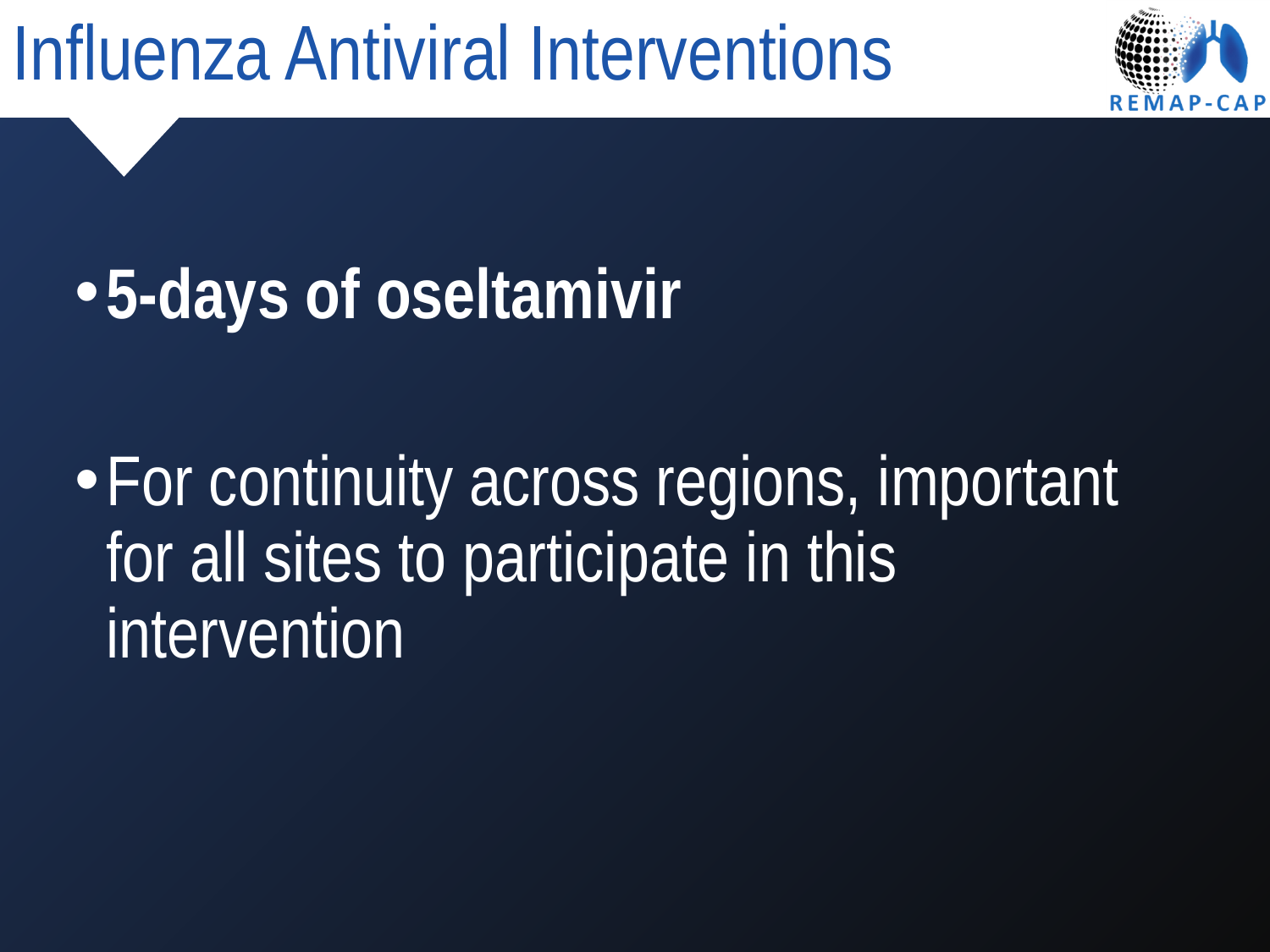

Influenza Antiviral Interventions
5-days of oseltamivir

For continuity across regions, important for all sites to participate in this intervention